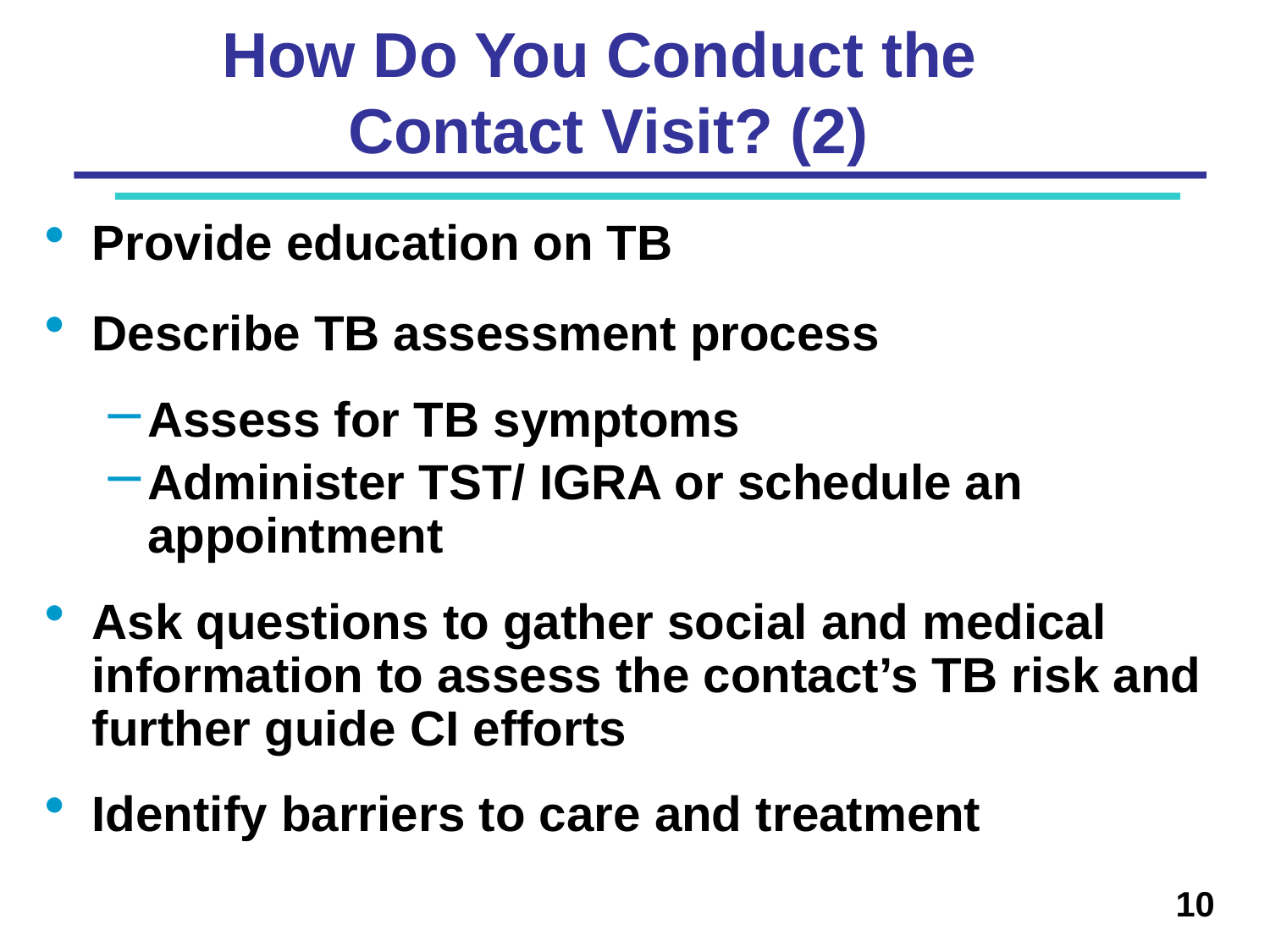

# How Do You Conduct the Contact Visit? (2)
Provide education on TB

Describe TB assessment process
Assess for TB symptoms
Administer TST/ IGRA or schedule an appointment
Ask questions to gather social and medical information to assess the contact’s TB risk and further guide CI efforts
Identify barriers to care and treatment

10